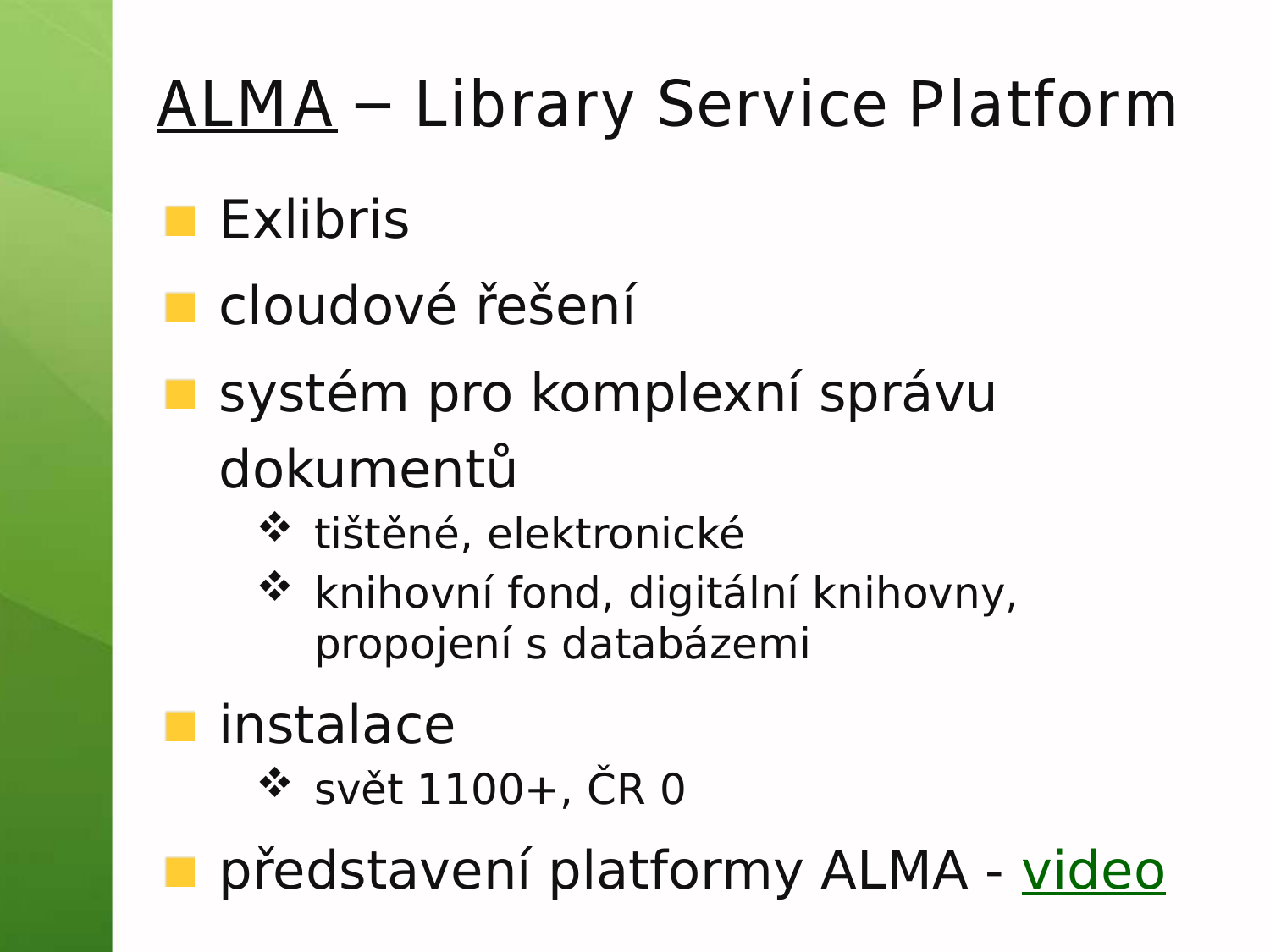

# ALMA – Library Service Platform
Exlibris
cloudové řešení
systém pro komplexní správu dokumentů
tištěné, elektronické
knihovní fond, digitální knihovny, propojení s databázemi
instalace
svět 1100+, ČR 0
představení platformy ALMA - video